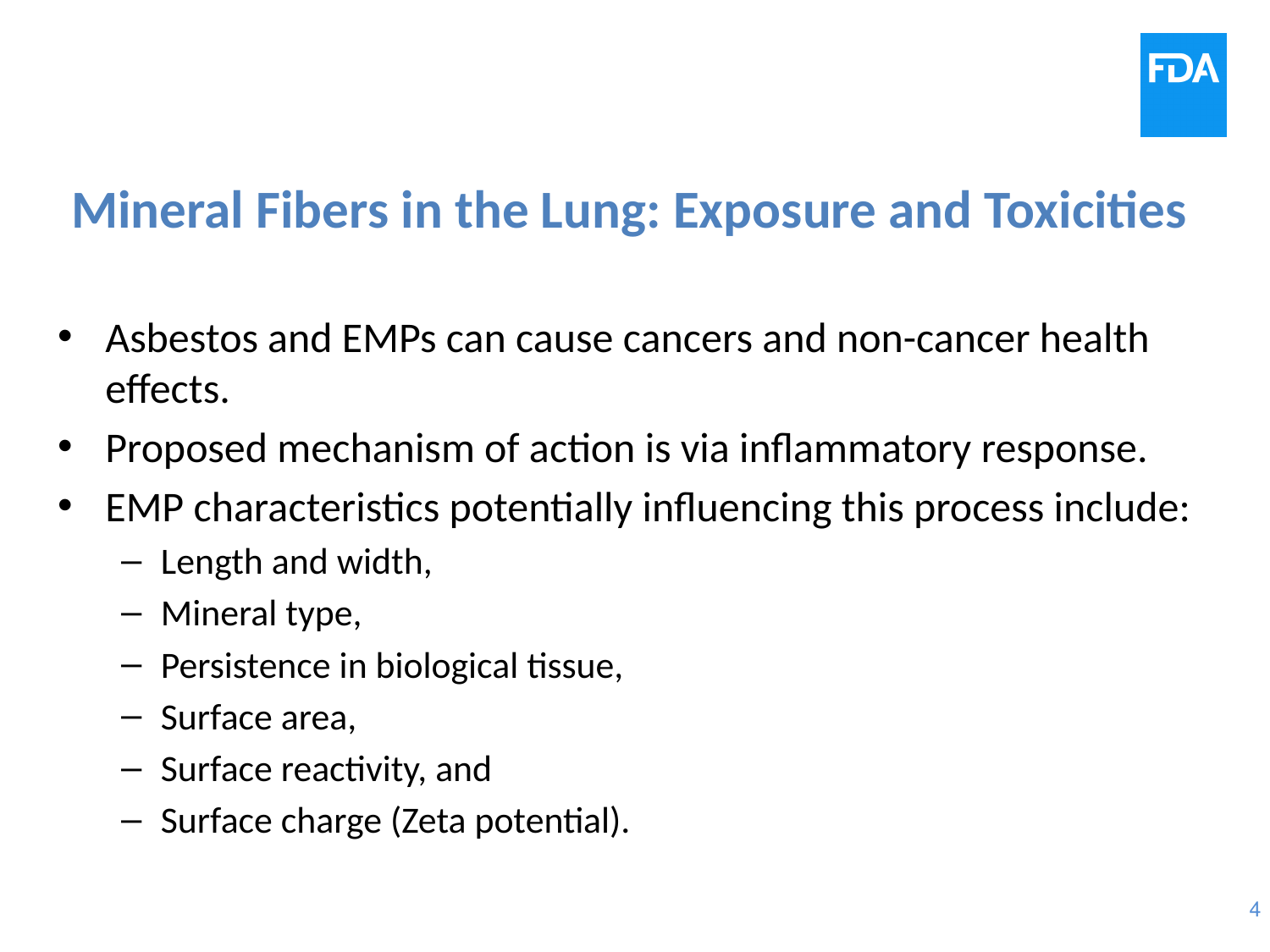

# Mineral Fibers in the Lung: Exposure and Toxicities
Asbestos and EMPs can cause cancers and non-cancer health effects.
Proposed mechanism of action is via inflammatory response.
EMP characteristics potentially influencing this process include:
Length and width,
Mineral type,
Persistence in biological tissue,
Surface area,
Surface reactivity, and
Surface charge (Zeta potential).
4